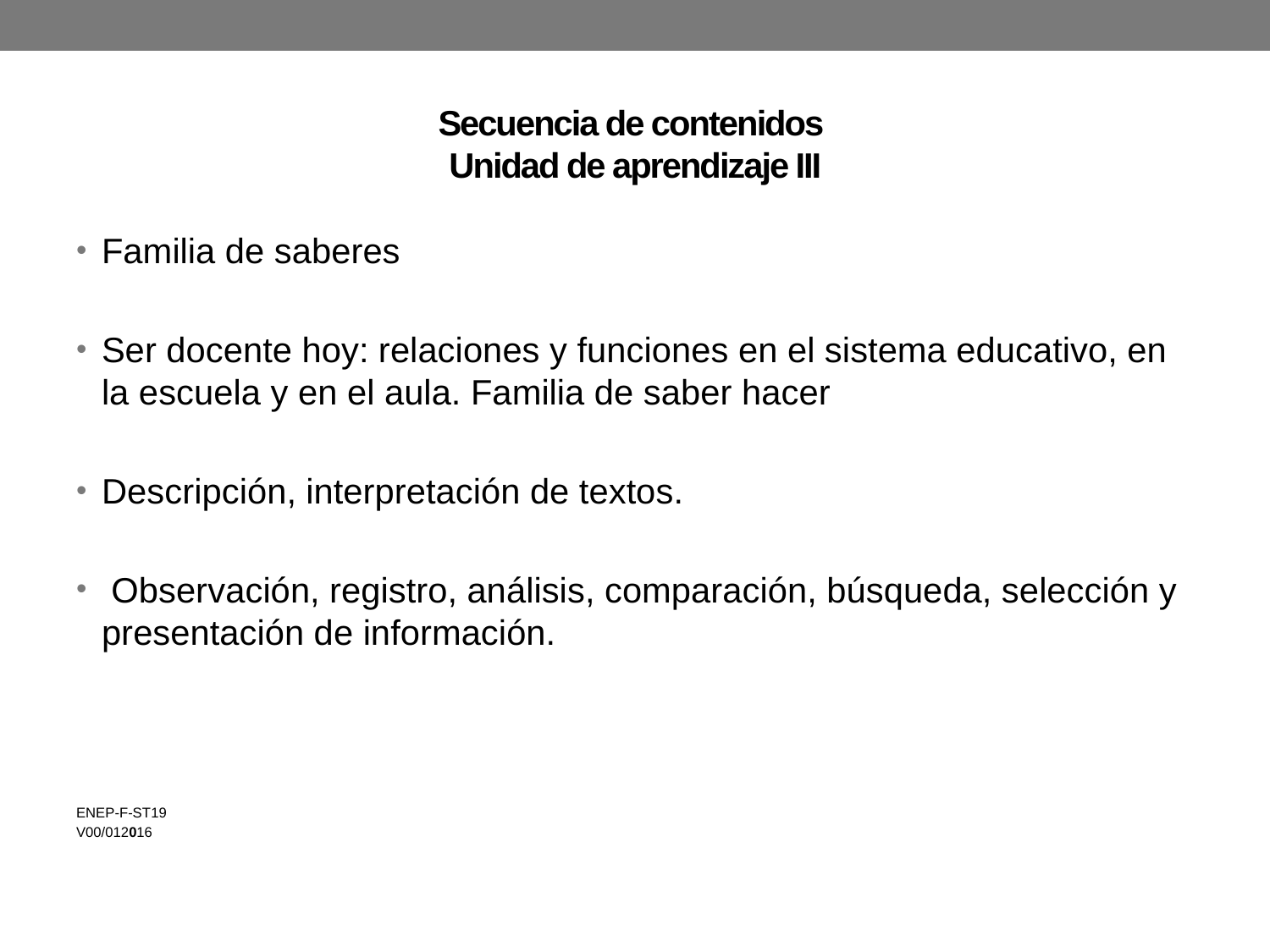

# Secuencia de contenidos Unidad de aprendizaje III
Familia de saberes

Ser docente hoy: relaciones y funciones en el sistema educativo, en la escuela y en el aula. Familia de saber hacer

Descripción, interpretación de textos.

 Observación, registro, análisis, comparación, búsqueda, selección y presentación de información.

ENEP-F-ST19
V00/012016